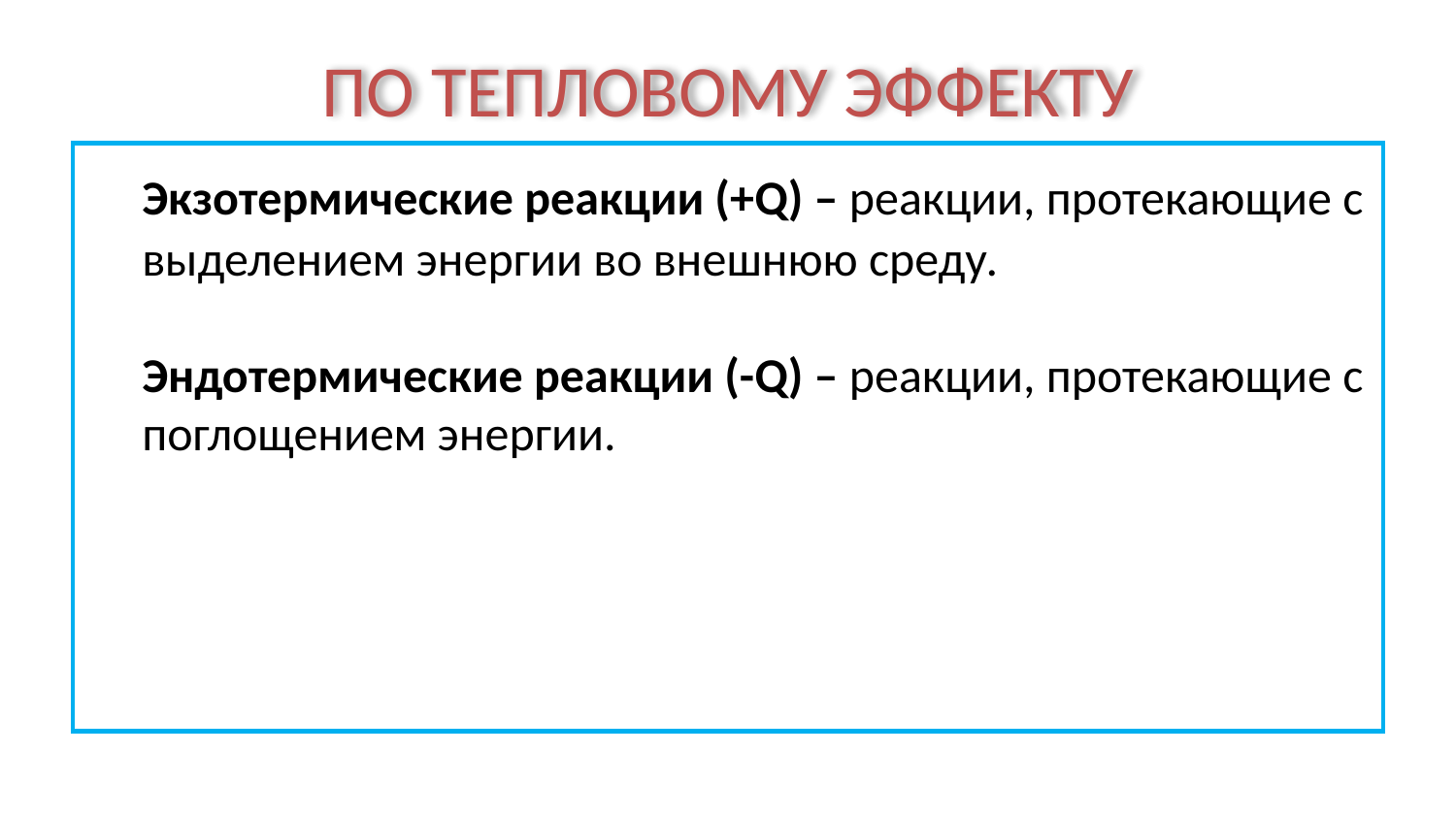

# ПО ТЕПЛОВОМУ ЭФФЕКТУ
	Экзотермические реакции (+Q) – реакции, протекающие с выделением энергии во внешнюю среду.

	Эндотермические реакции (-Q) – реакции, протекающие с поглощением энергии.